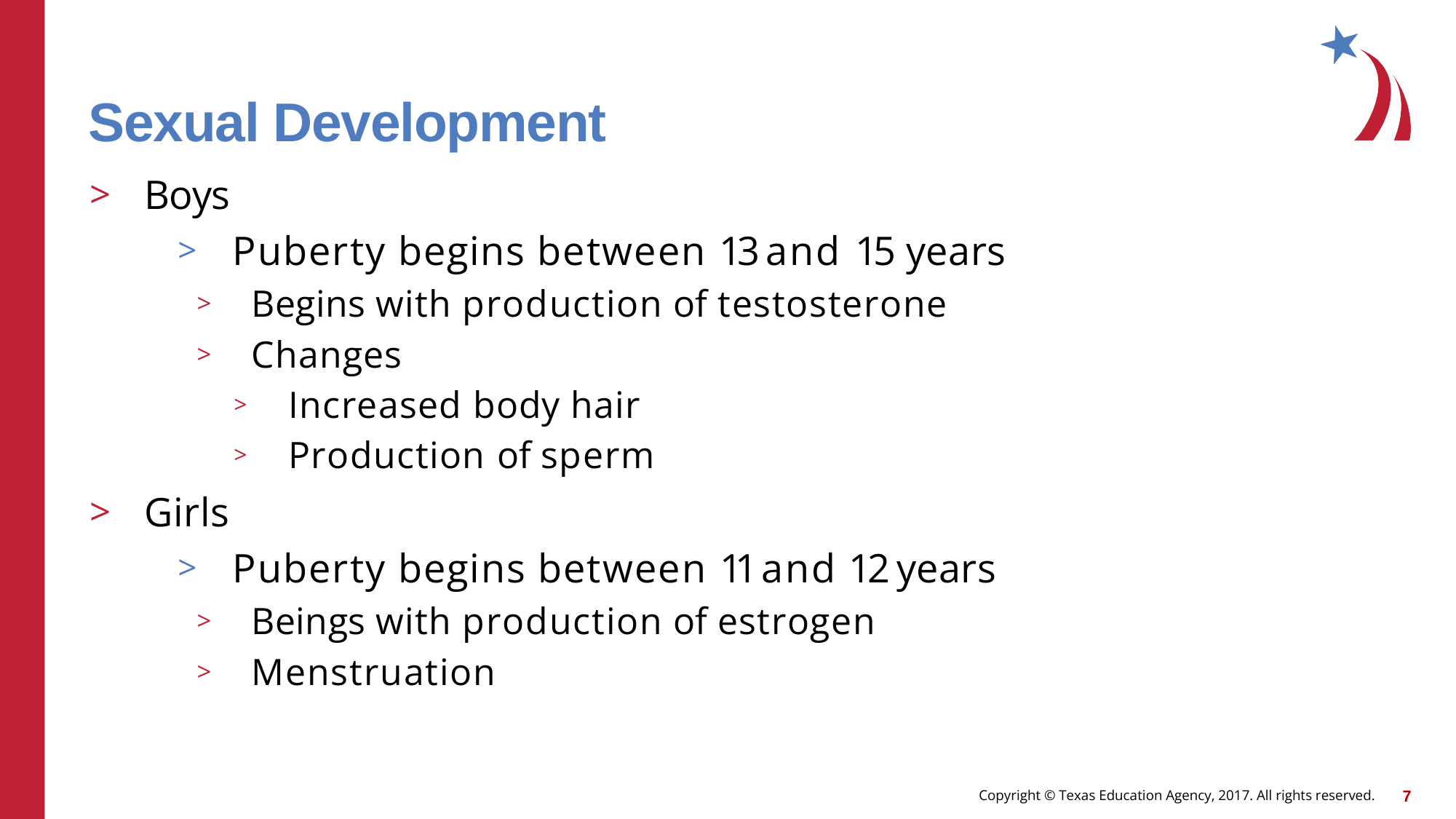

# Sexual Development
Boys
Puberty begins between 13 and 15 years
Begins with production of testosterone
Changes
Increased body hair
Production of sperm
Girls
Puberty begins between 11 and 12 years
Beings with production of estrogen
Menstruation